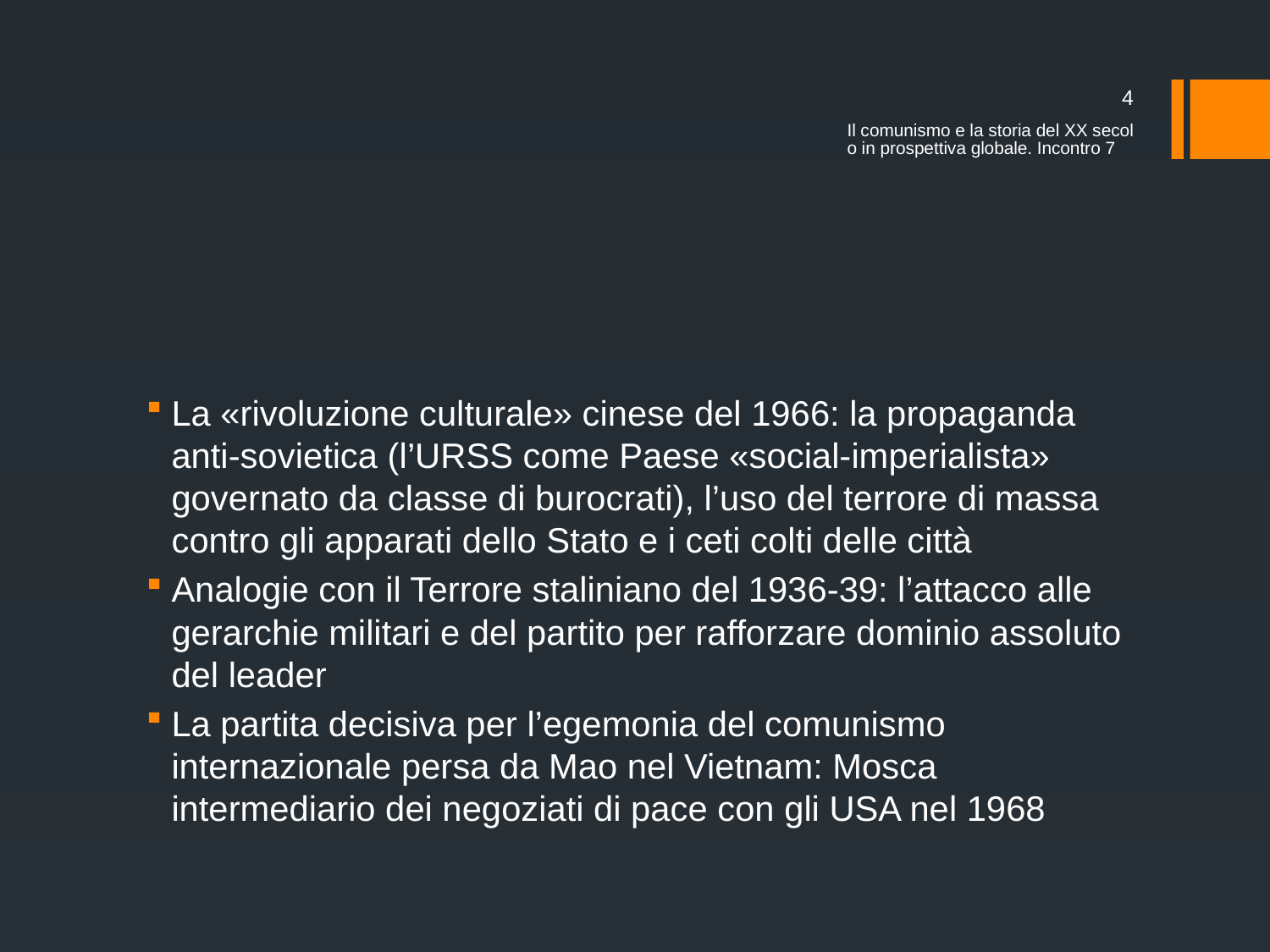

4
Il comunismo e la storia del XX secolo in prospettiva globale. Incontro 7
#
La «rivoluzione culturale» cinese del 1966: la propaganda anti-sovietica (l’URSS come Paese «social-imperialista» governato da classe di burocrati), l’uso del terrore di massa contro gli apparati dello Stato e i ceti colti delle città
Analogie con il Terrore staliniano del 1936-39: l’attacco alle gerarchie militari e del partito per rafforzare dominio assoluto del leader
La partita decisiva per l’egemonia del comunismo internazionale persa da Mao nel Vietnam: Mosca intermediario dei negoziati di pace con gli USA nel 1968